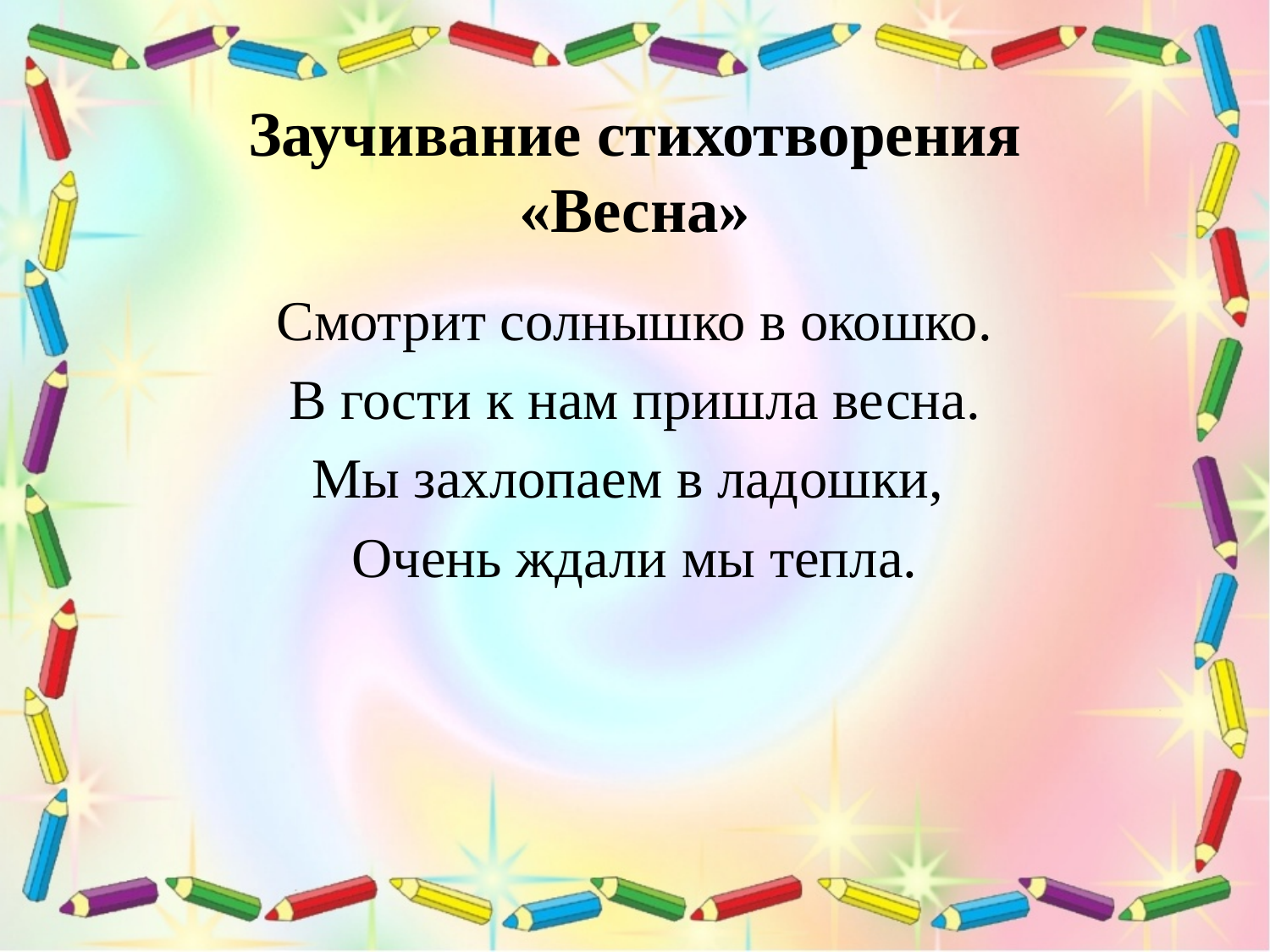

# Заучивание стихотворения «Весна»
Смотрит солнышко в окошко.
В гости к нам пришла весна.
Мы захлопаем в ладошки,
Очень ждали мы тепла.